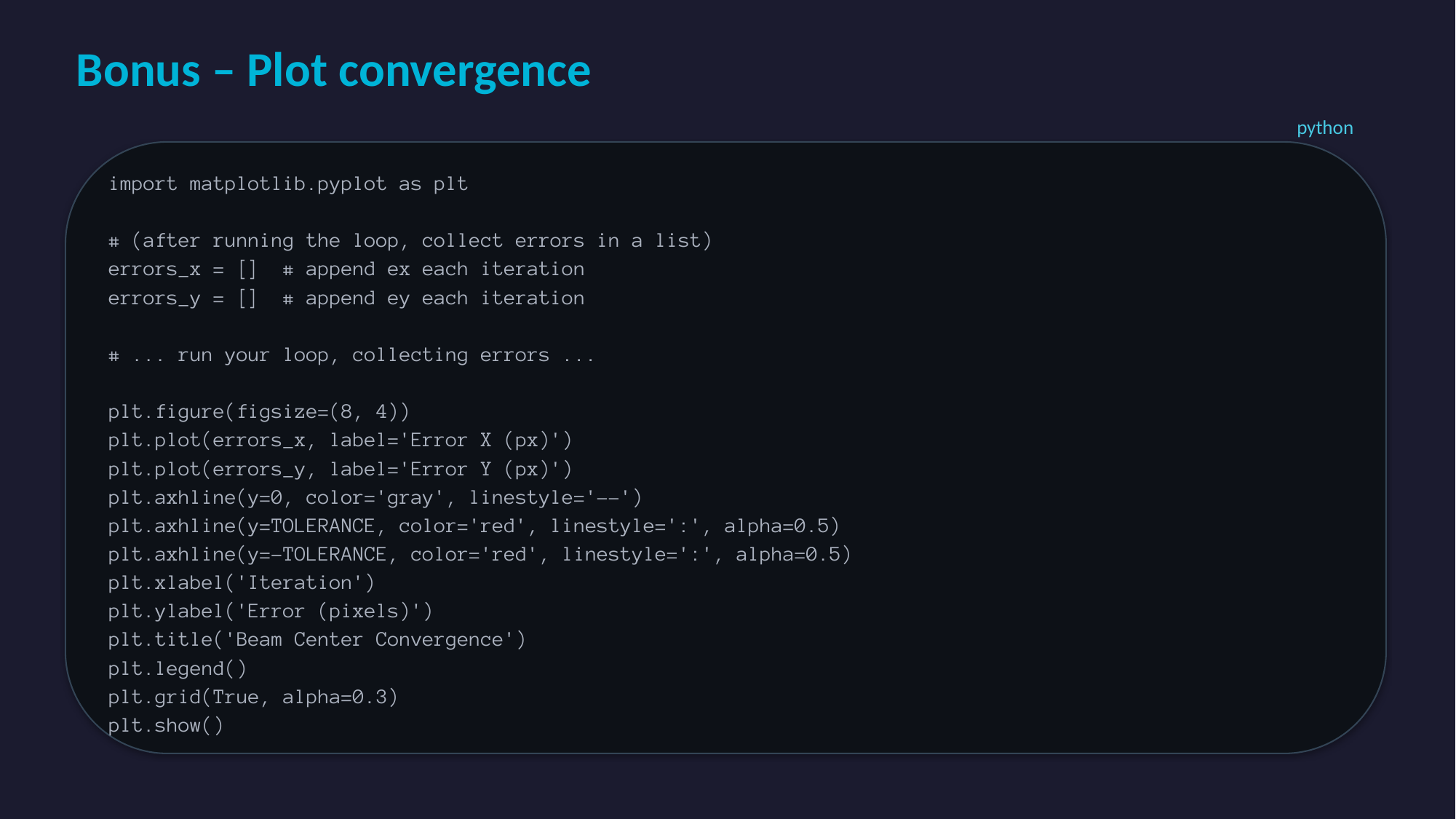

Bonus – Plot convergence
python

import matplotlib.pyplot as plt

# (after running the loop, collect errors in a list)
errors_x = []  # append ex each iteration
errors_y = []  # append ey each iteration

# ... run your loop, collecting errors ...

plt.figure(figsize=(8, 4))
plt.plot(errors_x, label='Error X (px)')
plt.plot(errors_y, label='Error Y (px)')
plt.axhline(y=0, color='gray', linestyle='--')
plt.axhline(y=TOLERANCE, color='red', linestyle=':', alpha=0.5)
plt.axhline(y=-TOLERANCE, color='red', linestyle=':', alpha=0.5)
plt.xlabel('Iteration')
plt.ylabel('Error (pixels)')
plt.title('Beam Center Convergence')
plt.legend()
plt.grid(True, alpha=0.3)
plt.show()